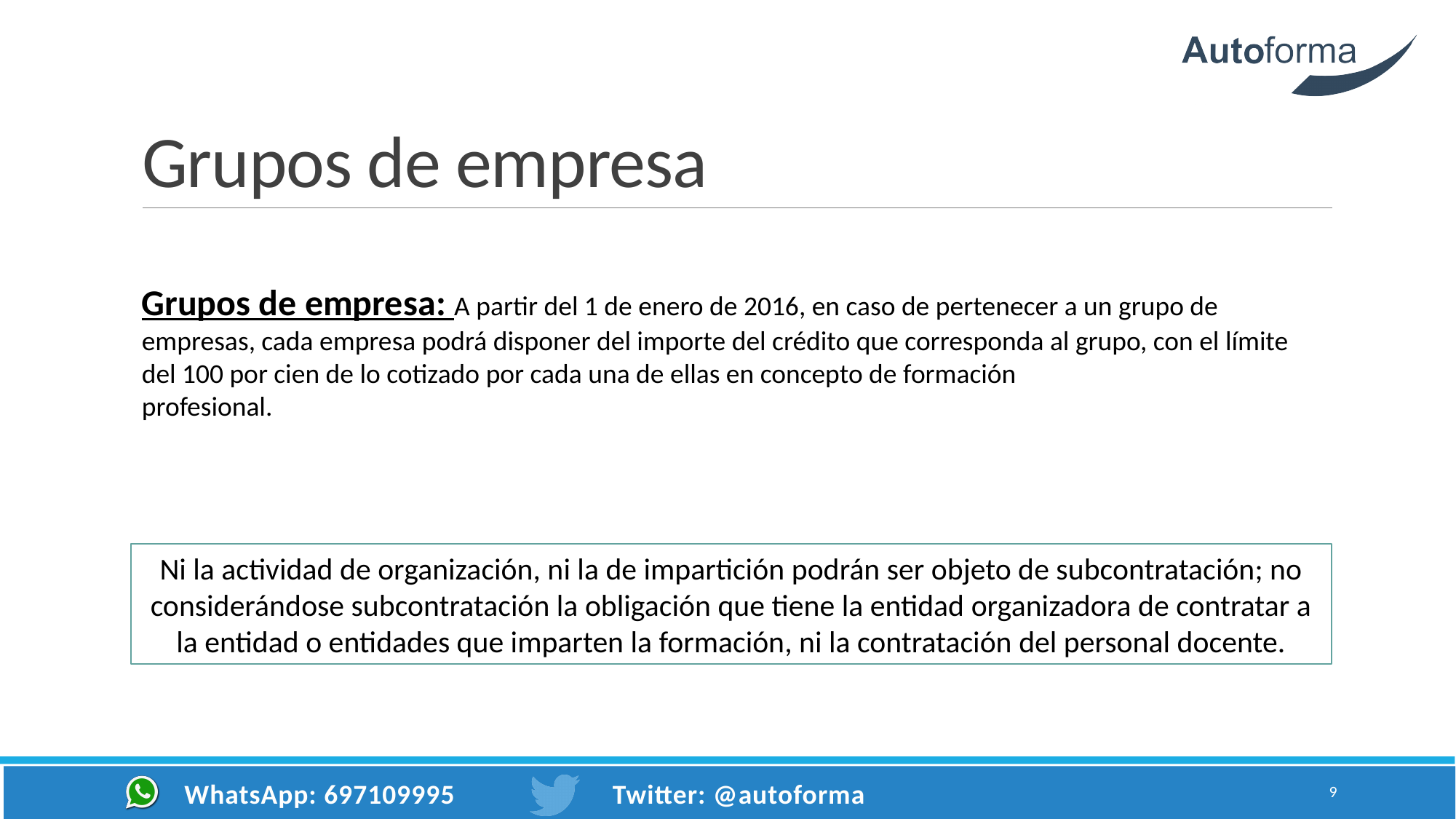

# Grupos de empresa
Grupos de empresa: A partir del 1 de enero de 2016, en caso de pertenecer a un grupo de empresas, cada empresa podrá disponer del importe del crédito que corresponda al grupo, con el límite del 100 por cien de lo cotizado por cada una de ellas en concepto de formación
profesional.
Ni la actividad de organización, ni la de impartición podrán ser objeto de subcontratación; no considerándose subcontratación la obligación que tiene la entidad organizadora de contratar a la entidad o entidades que imparten la formación, ni la contratación del personal docente.
9